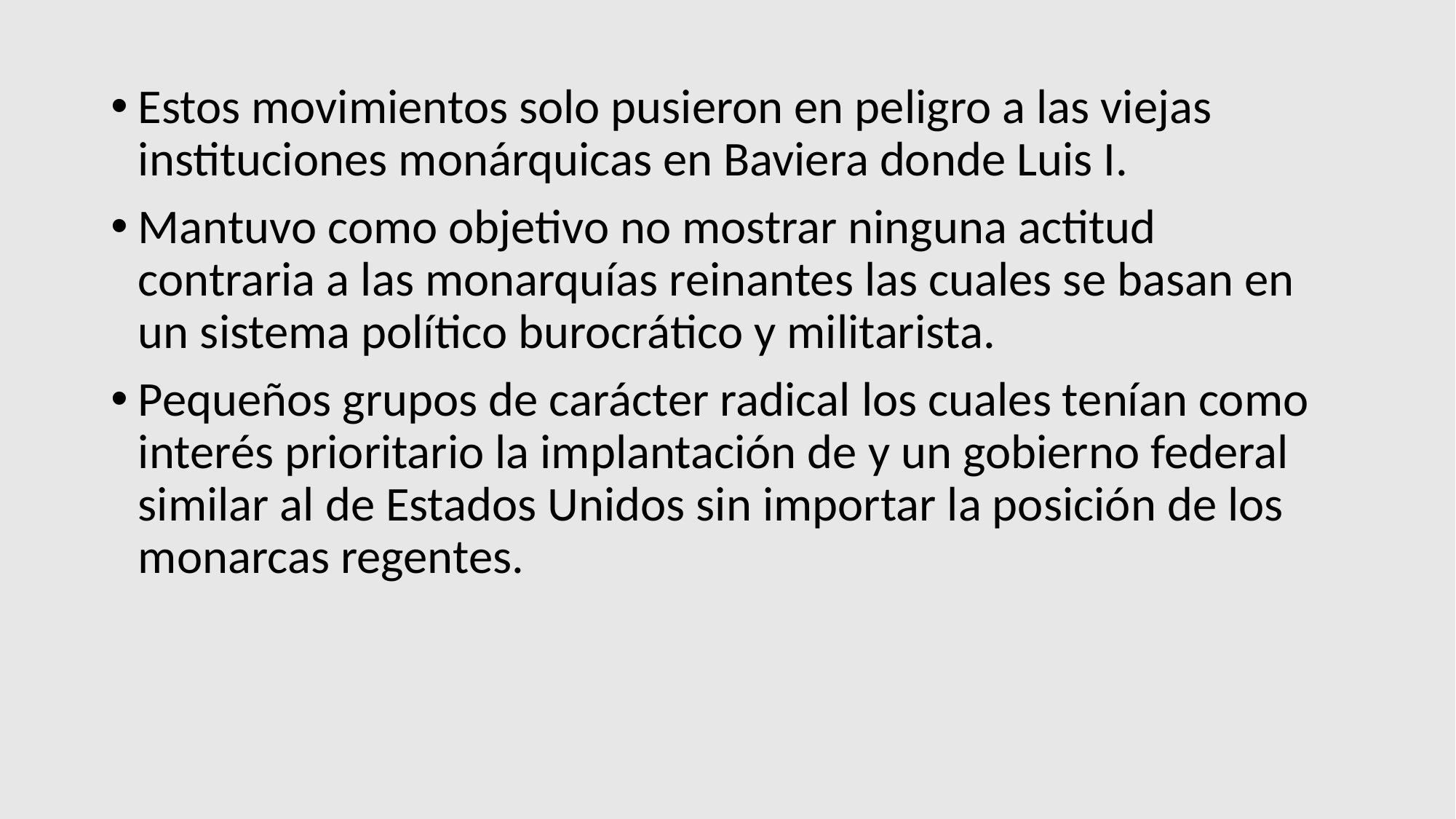

Estos movimientos solo pusieron en peligro a las viejas instituciones monárquicas en Baviera donde Luis I.
Mantuvo como objetivo no mostrar ninguna actitud contraria a las monarquías reinantes las cuales se basan en un sistema político burocrático y militarista.
Pequeños grupos de carácter radical los cuales tenían como interés prioritario la implantación de y un gobierno federal similar al de Estados Unidos sin importar la posición de los monarcas regentes.